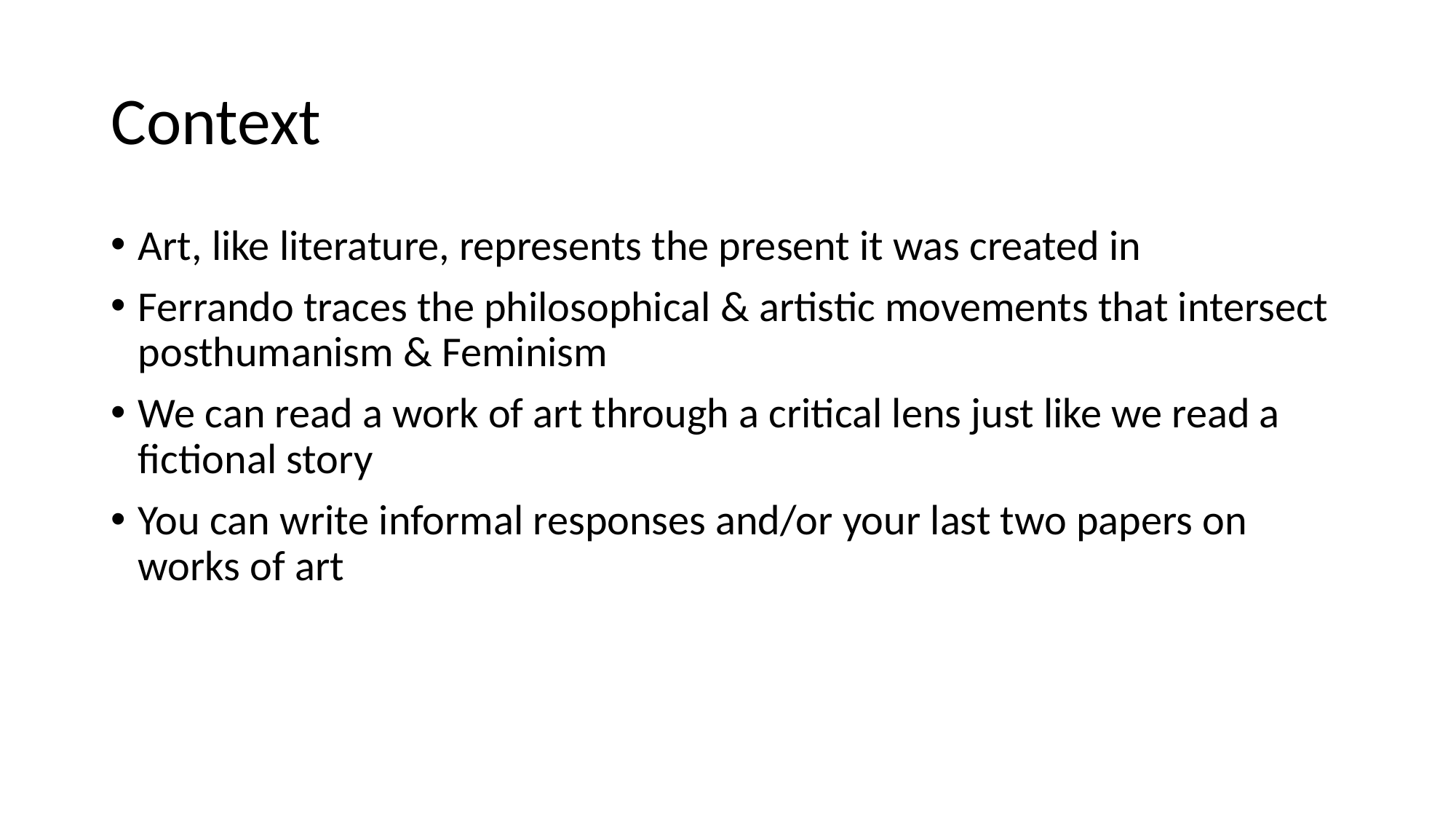

# Context
Art, like literature, represents the present it was created in
Ferrando traces the philosophical & artistic movements that intersect posthumanism & Feminism
We can read a work of art through a critical lens just like we read a fictional story
You can write informal responses and/or your last two papers on works of art